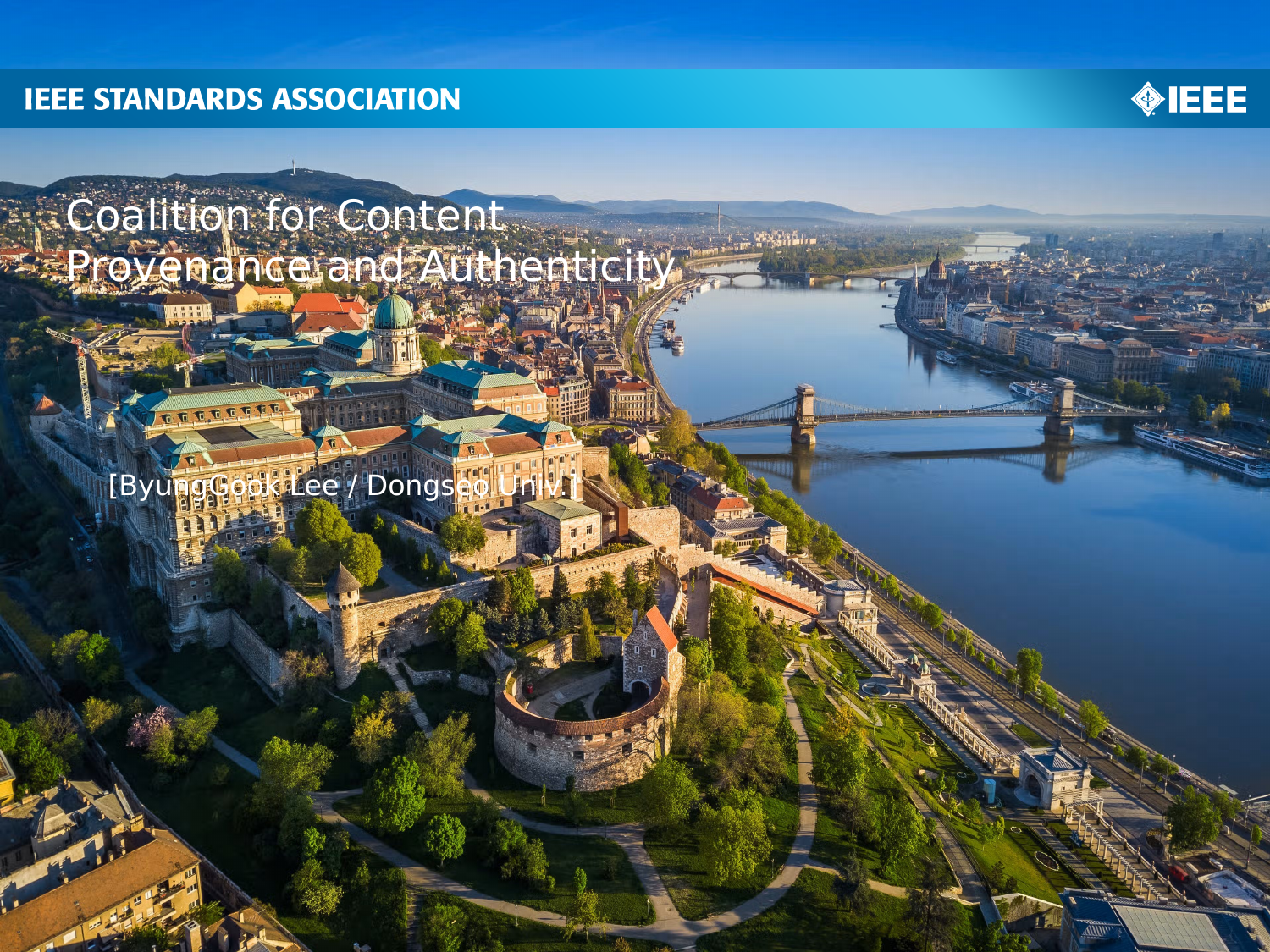

# Coalition for Content Provenance and Authenticity
[ByungGook Lee / Dongseo Univ.]